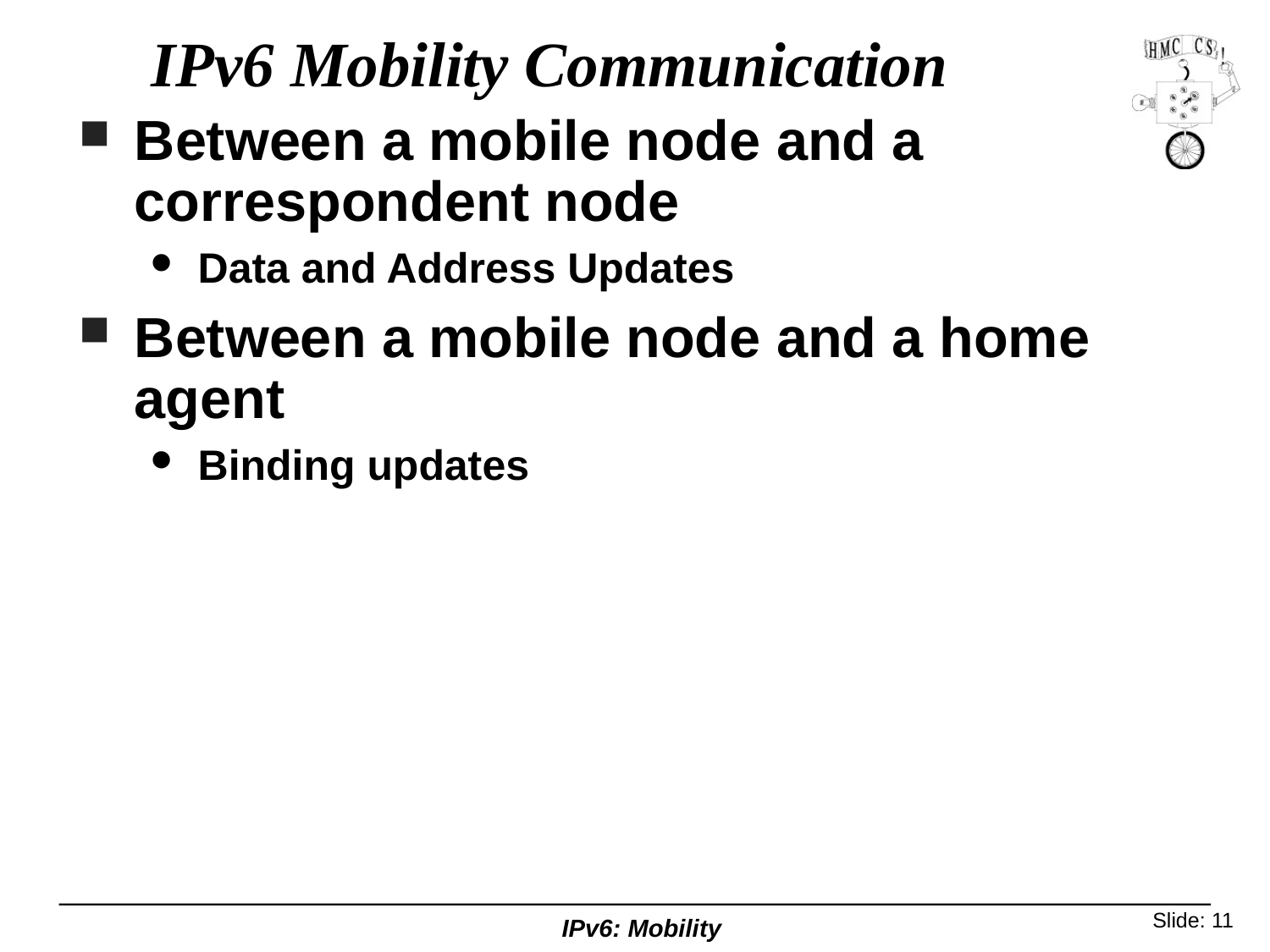

# IPv6 Mobility Communication
Between a mobile node and a correspondent node
Data and Address Updates
Between a mobile node and a home agent
Binding updates